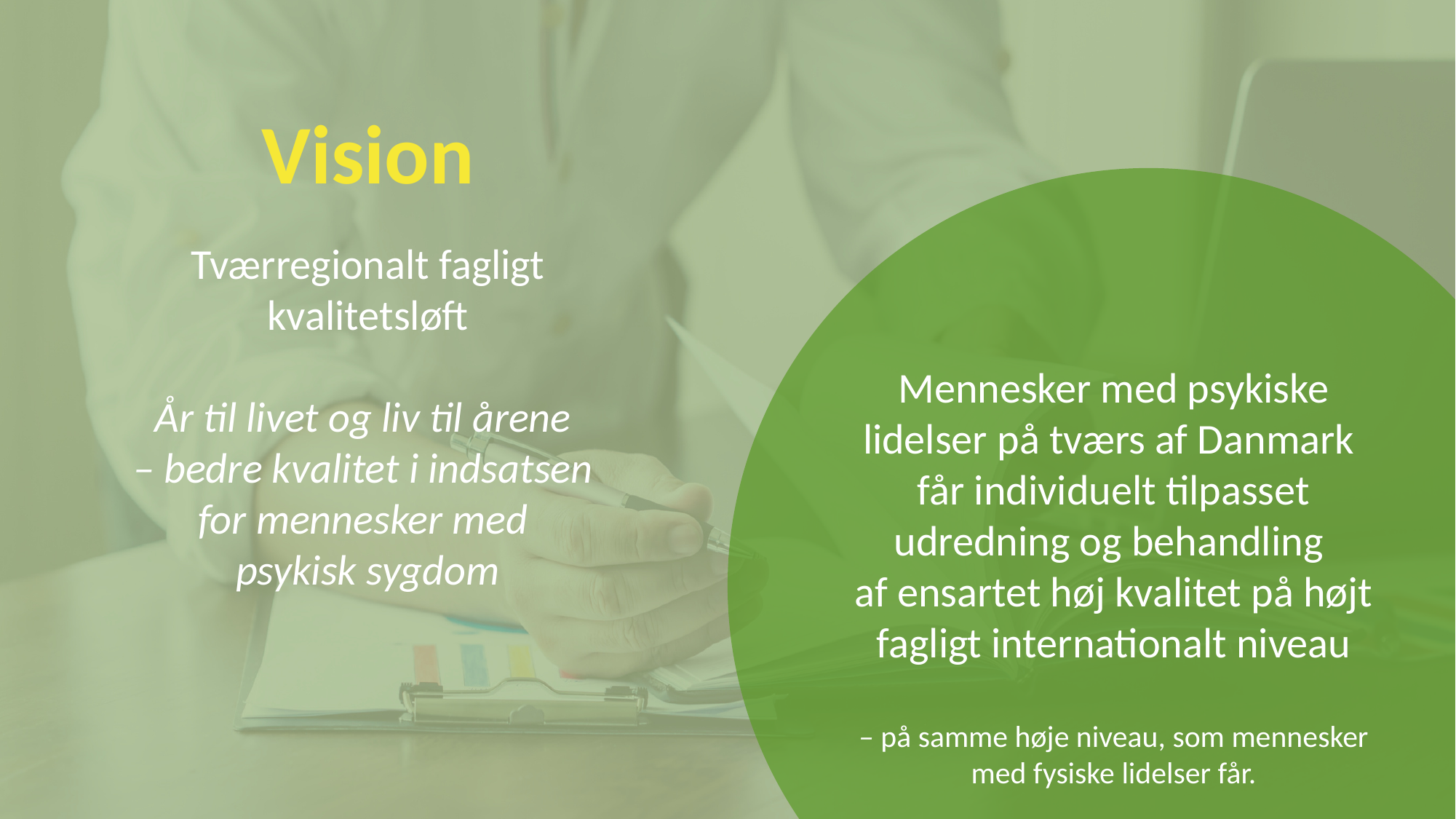

Vision

Tværregionalt fagligt kvalitetsløft

År til livet og liv til årene
– bedre kvalitet i indsatsen
for mennesker med
psykisk sygdom

Mennesker med psykiske lidelser på tværs af Danmark
får individuelt tilpasset udredning og behandling
af ensartet høj kvalitet på højt fagligt internationalt niveau

– på samme høje niveau, som mennesker med fysiske lidelser får.